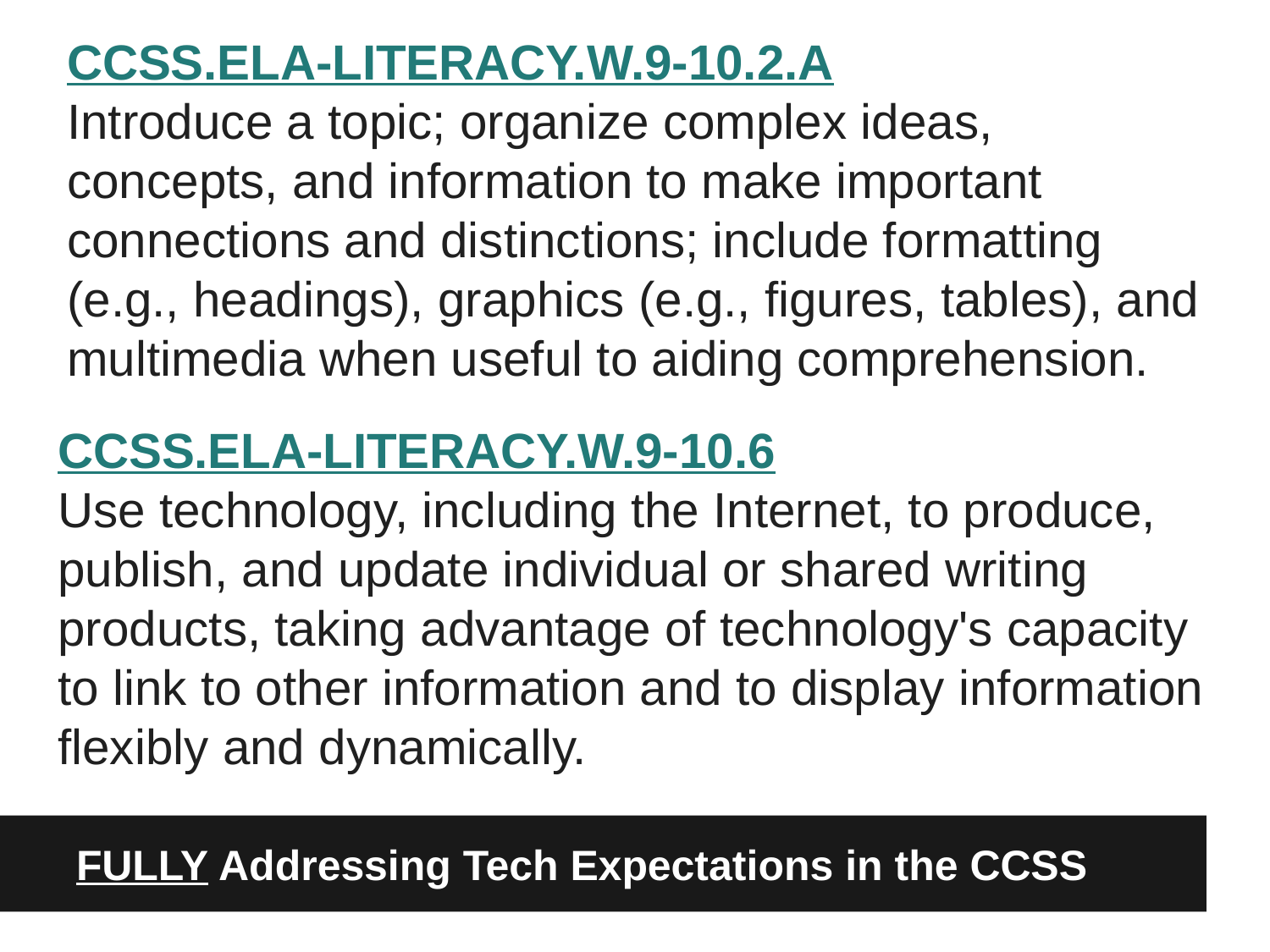

CCSS.ELA-LITERACY.W.9-10.2.A
Introduce a topic; organize complex ideas, concepts, and information to make important connections and distinctions; include formatting (e.g., headings), graphics (e.g., figures, tables), and multimedia when useful to aiding comprehension.
CCSS.ELA-LITERACY.W.9-10.6
Use technology, including the Internet, to produce, publish, and update individual or shared writing products, taking advantage of technology's capacity to link to other information and to display information flexibly and dynamically.
FULLY Addressing Tech Expectations in the CCSS